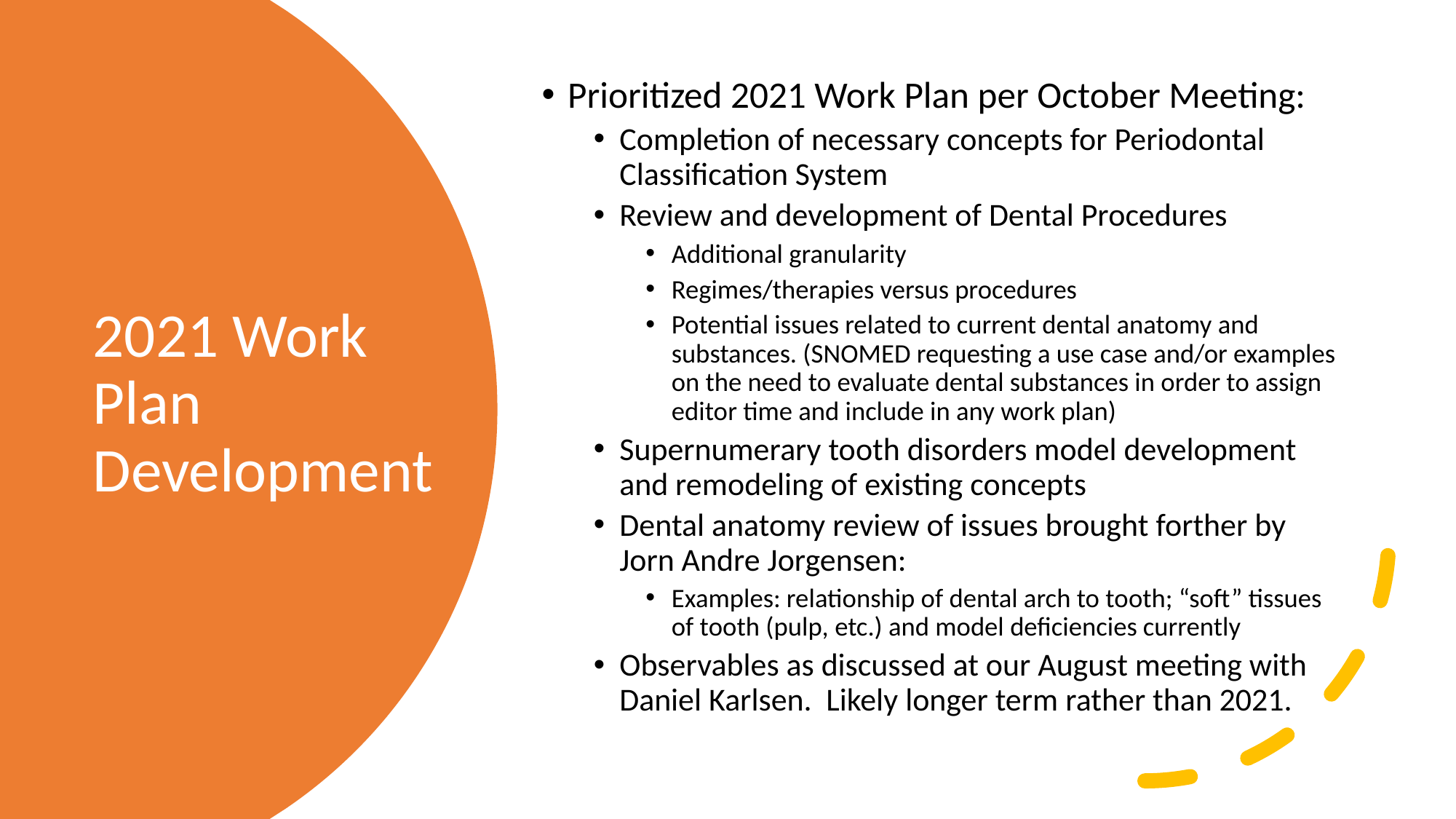

Prioritized 2021 Work Plan per October Meeting:
Completion of necessary concepts for Periodontal Classification System
Review and development of Dental Procedures
Additional granularity
Regimes/therapies versus procedures
Potential issues related to current dental anatomy and substances. (SNOMED requesting a use case and/or examples on the need to evaluate dental substances in order to assign editor time and include in any work plan)
Supernumerary tooth disorders model development and remodeling of existing concepts
Dental anatomy review of issues brought forther by Jorn Andre Jorgensen:
Examples: relationship of dental arch to tooth; “soft” tissues of tooth (pulp, etc.) and model deficiencies currently
Observables as discussed at our August meeting with Daniel Karlsen.  Likely longer term rather than 2021.
# 2021 Work Plan Development